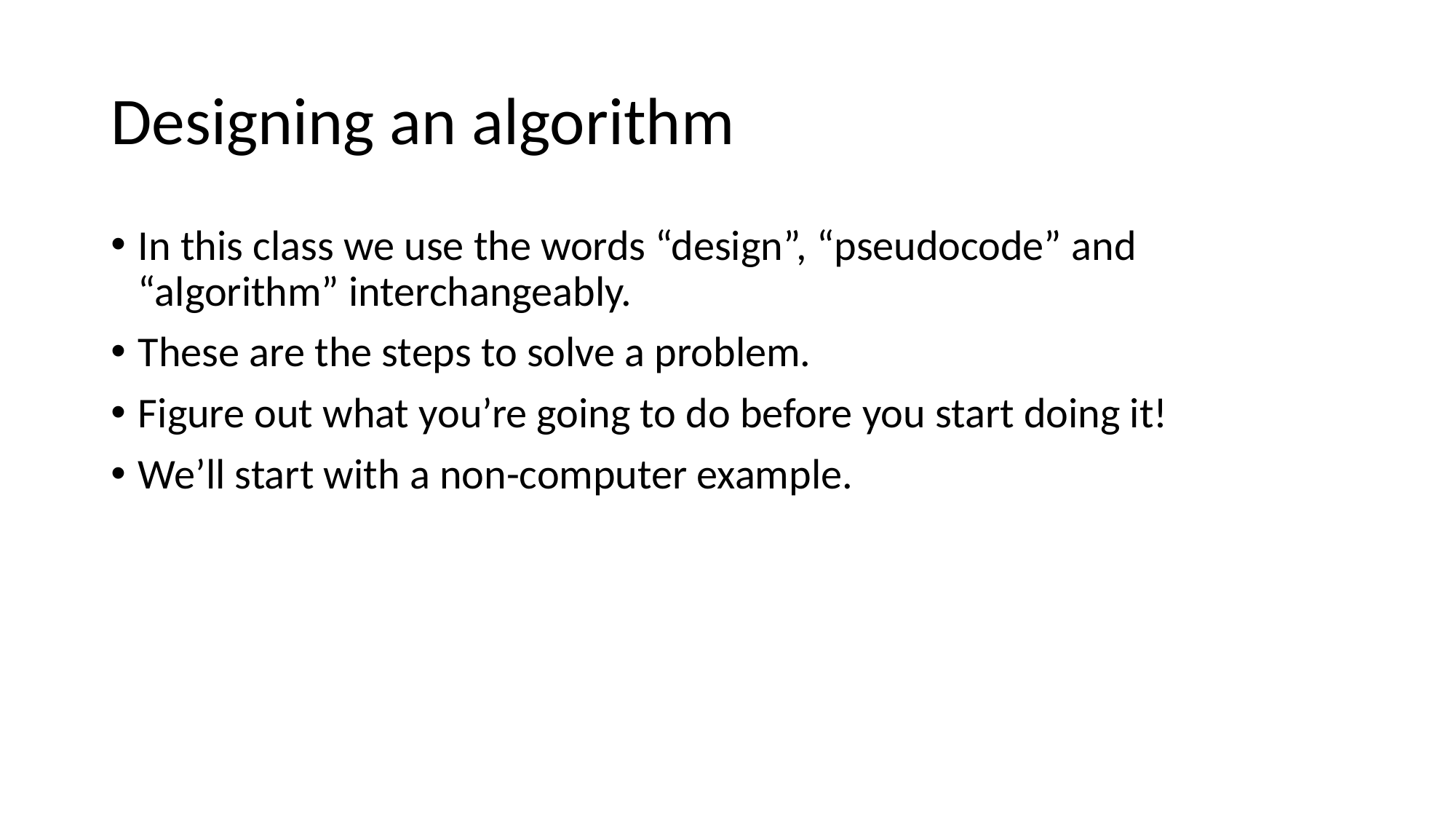

# Designing an algorithm
In this class we use the words “design”, “pseudocode” and “algorithm” interchangeably.
These are the steps to solve a problem.
Figure out what you’re going to do before you start doing it!
We’ll start with a non-computer example.